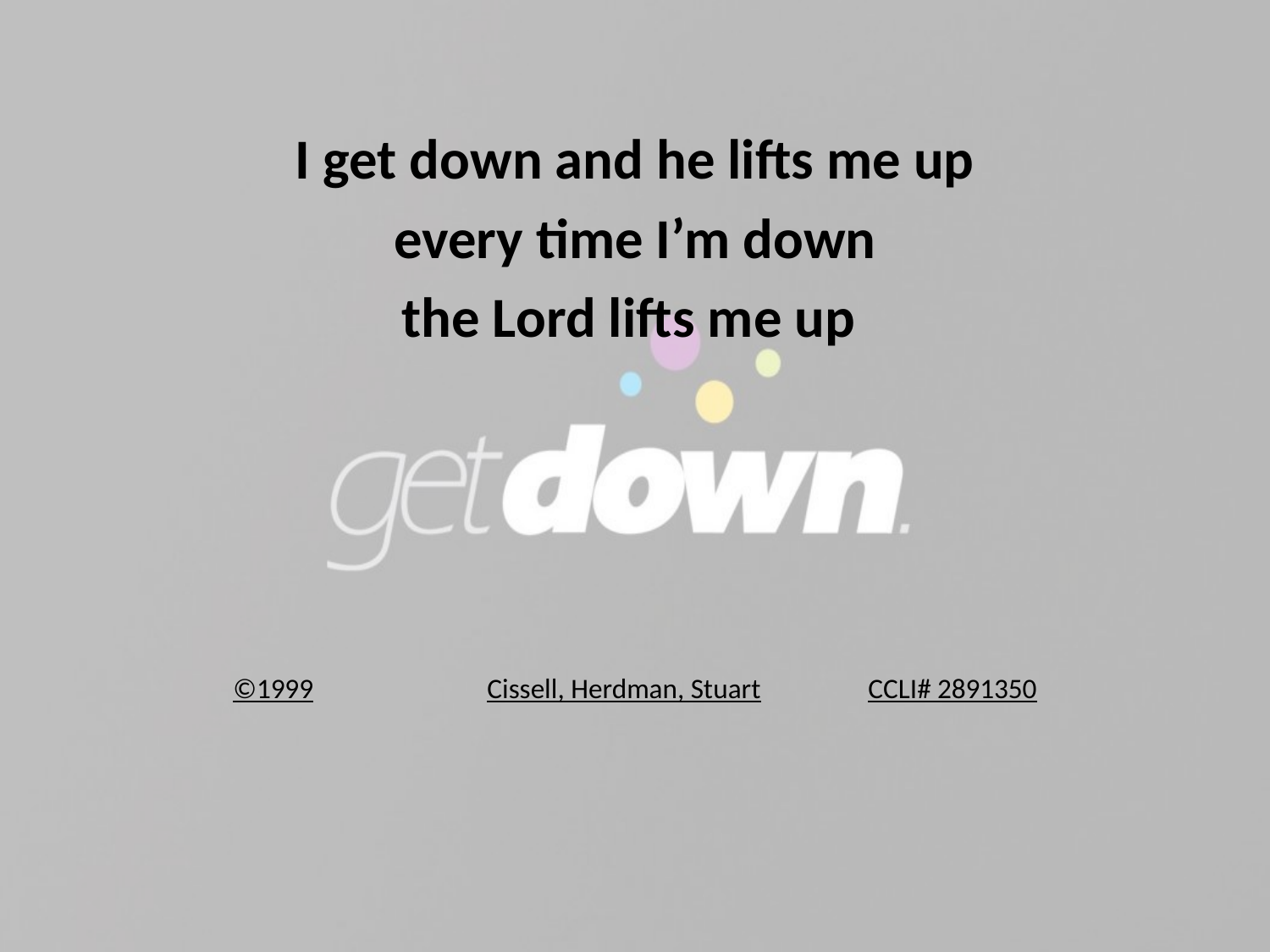

I get down and he lifts me up
every time I’m down
the Lord lifts me up

©1999		Cissell, Herdman, Stuart	CCLI# 2891350